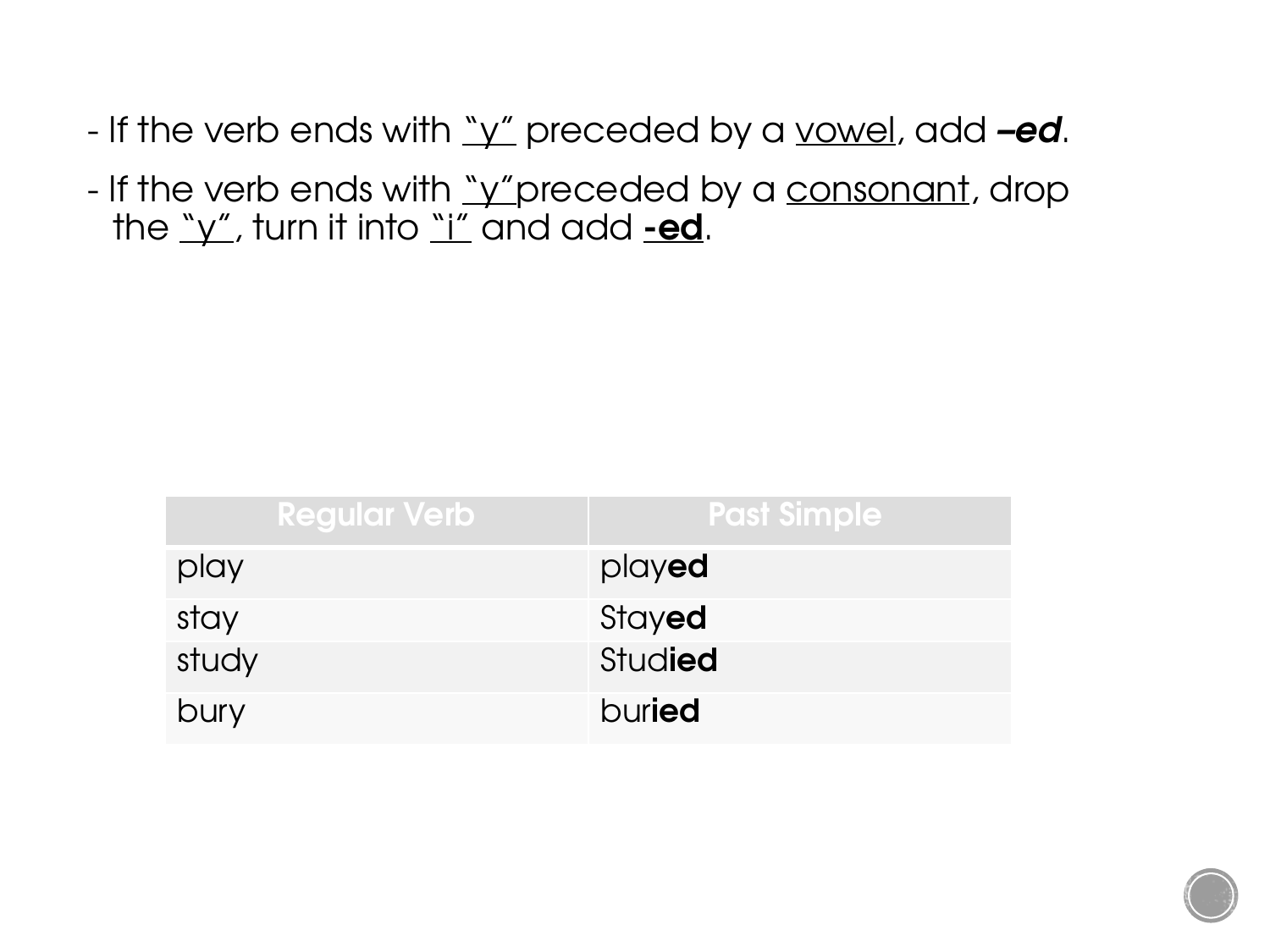

- If the verb ends with “y” preceded by a vowel, add –ed.
- If the verb ends with “y”preceded by a consonant, drop the “y”, turn it into “i” and add -ed.

| Regular Verb | Past Simple |
| --- | --- |
| play | played |
| stay | Stayed |
| study | Studied |
| bury | buried |